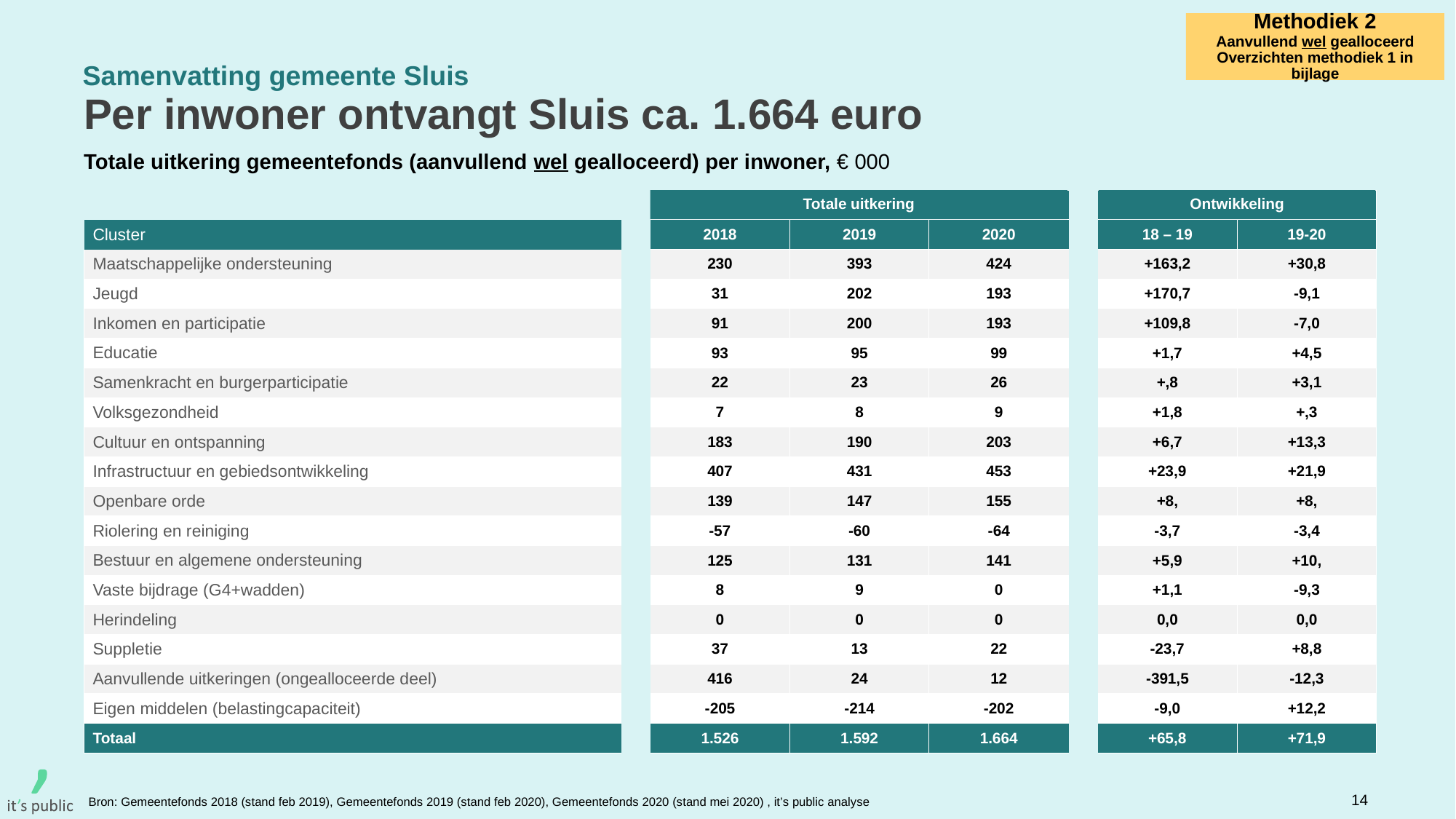

Methodiek 2
Aanvullend wel gealloceerd
Overzichten methodiek 1 in bijlage
Samenvatting gemeente Sluis
# Per inwoner ontvangt Sluis ca. 1.664 euro
Totale uitkering gemeentefonds (aanvullend wel gealloceerd) per inwoner, € 000
|  |  |  |  |  |  |  |  |
| --- | --- | --- | --- | --- | --- | --- | --- |
| Cluster |  | 2018 | 2019 | 2020 |  | 18 – 19 | 19-20 |
| Maatschappelijke ondersteuning |  | 230 | 393 | 424 |  | +163,2 | +30,8 |
| Jeugd |  | 31 | 202 | 193 |  | +170,7 | -9,1 |
| Inkomen en participatie |  | 91 | 200 | 193 |  | +109,8 | -7,0 |
| Educatie |  | 93 | 95 | 99 |  | +1,7 | +4,5 |
| Samenkracht en burgerparticipatie |  | 22 | 23 | 26 |  | +,8 | +3,1 |
| Volksgezondheid |  | 7 | 8 | 9 |  | +1,8 | +,3 |
| Cultuur en ontspanning |  | 183 | 190 | 203 |  | +6,7 | +13,3 |
| Infrastructuur en gebiedsontwikkeling |  | 407 | 431 | 453 |  | +23,9 | +21,9 |
| Openbare orde |  | 139 | 147 | 155 |  | +8, | +8, |
| Riolering en reiniging |  | -57 | -60 | -64 |  | -3,7 | -3,4 |
| Bestuur en algemene ondersteuning |  | 125 | 131 | 141 |  | +5,9 | +10, |
| Vaste bijdrage (G4+wadden) |  | 8 | 9 | 0 |  | +1,1 | -9,3 |
| Herindeling |  | 0 | 0 | 0 |  | 0,0 | 0,0 |
| Suppletie |  | 37 | 13 | 22 |  | -23,7 | +8,8 |
| Aanvullende uitkeringen (ongealloceerde deel) |  | 416 | 24 | 12 |  | -391,5 | -12,3 |
| Eigen middelen (belastingcapaciteit) |  | -205 | -214 | -202 |  | -9,0 | +12,2 |
| Totaal |  | 1.526 | 1.592 | 1.664 |  | +65,8 | +71,9 |
Totale uitkering
Ontwikkeling

14
Bron: Gemeentefonds 2018 (stand feb 2019), Gemeentefonds 2019 (stand feb 2020), Gemeentefonds 2020 (stand mei 2020) , it’s public analyse